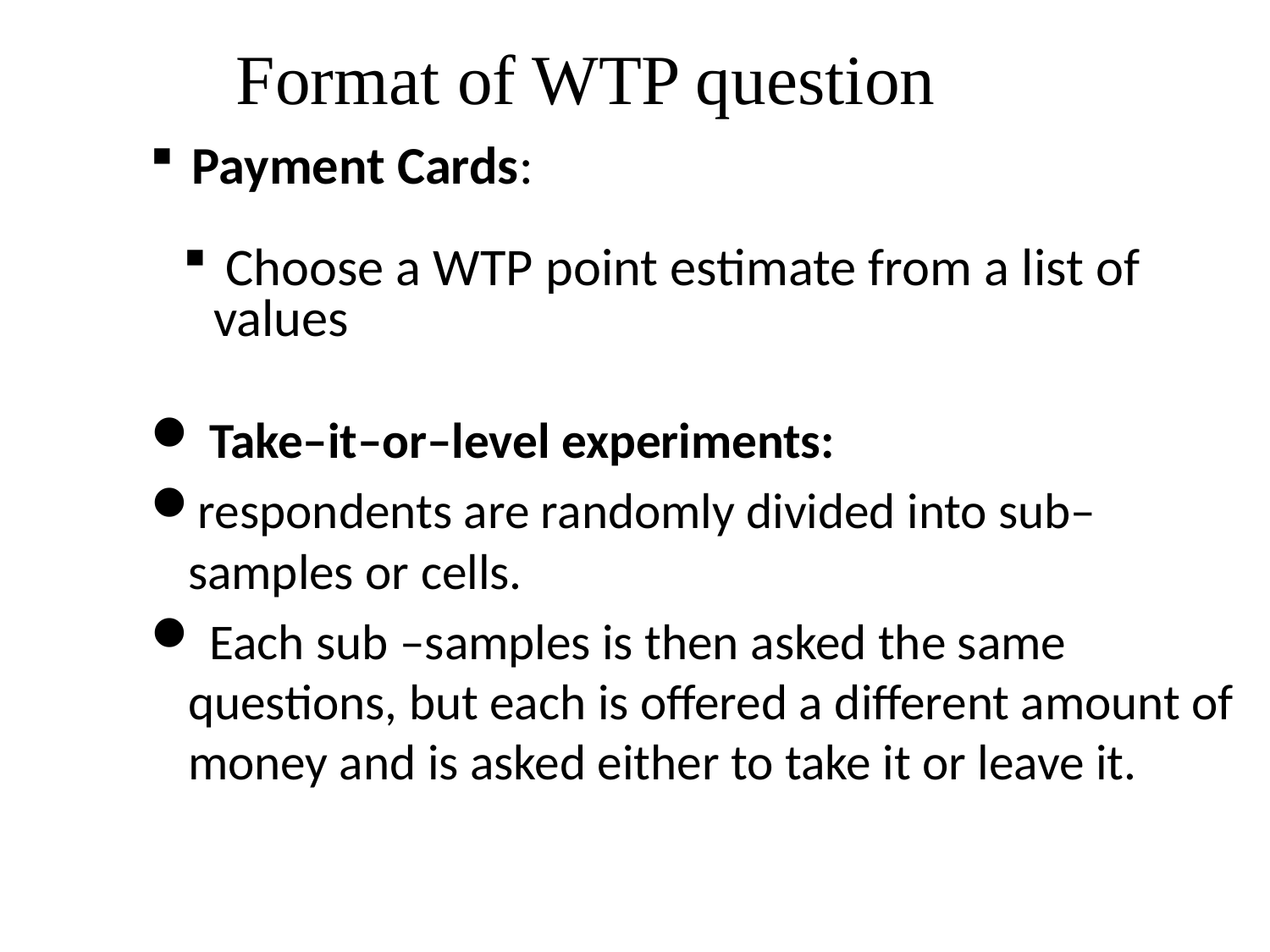

# Format of WTP question
 Payment Cards:

 Choose a WTP point estimate from a list of values

 Take–it–or–level experiments:
respondents are randomly divided into sub–samples or cells.
 Each sub –samples is then asked the same questions, but each is offered a different amount of money and is asked either to take it or leave it.